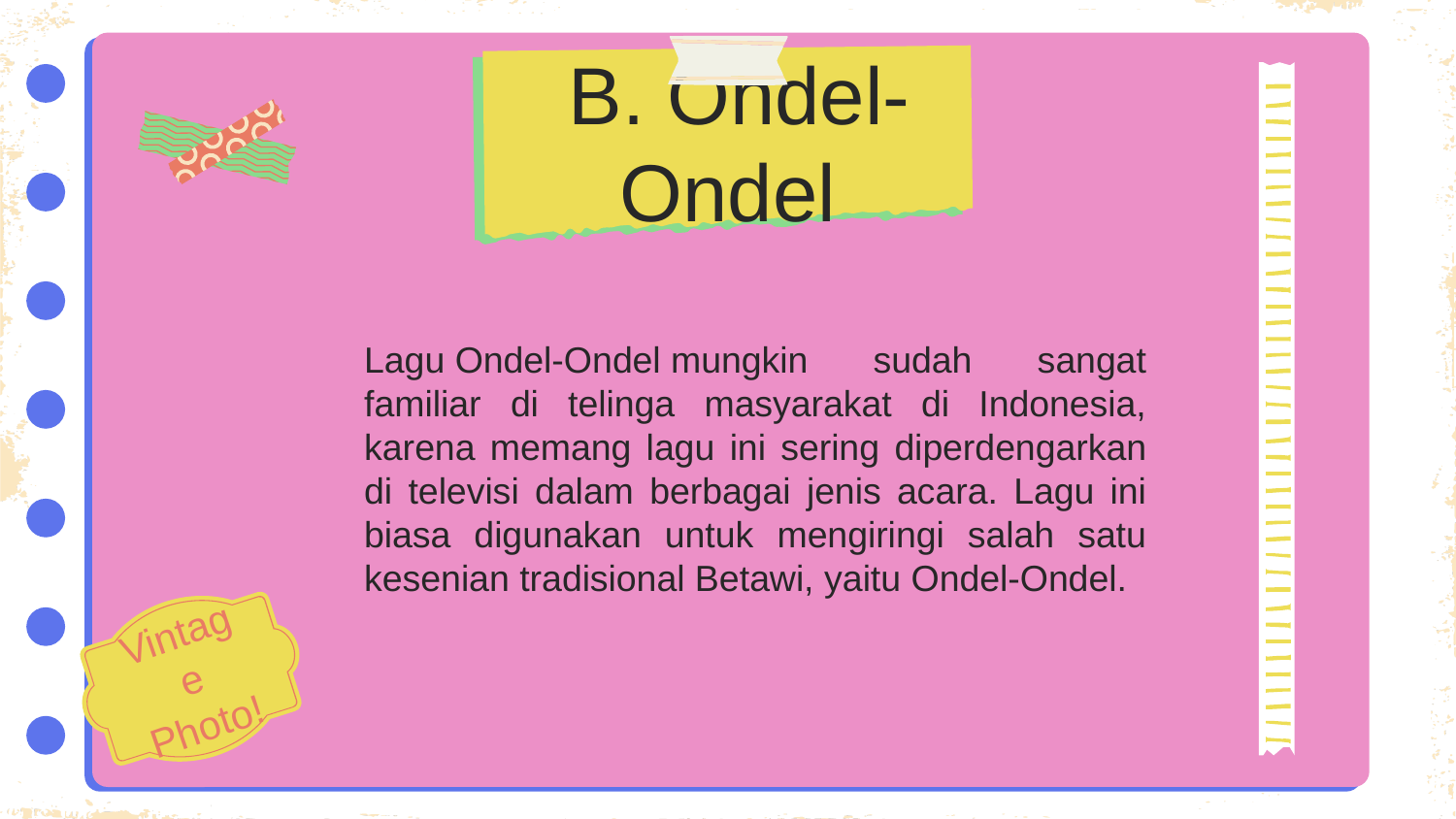

# B. Ondel-Ondel

Lagu Ondel-Ondel mungkin sudah sangat familiar di telinga masyarakat di Indonesia, karena memang lagu ini sering diperdengarkan di televisi dalam berbagai jenis acara. Lagu ini biasa digunakan untuk mengiringi salah satu kesenian tradisional Betawi, yaitu Ondel-Ondel.

Vintage Photo!